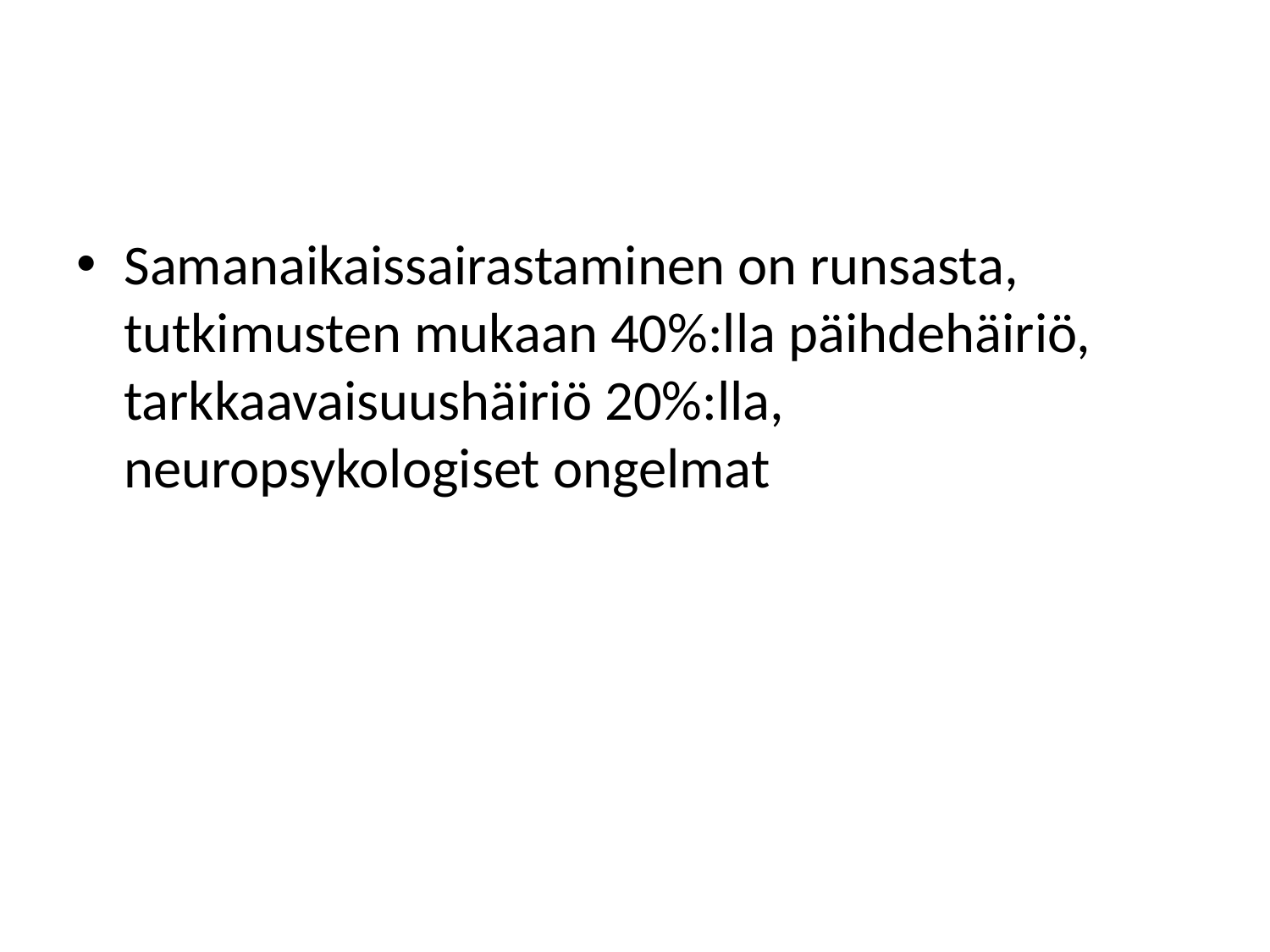

#
Samanaikaissairastaminen on runsasta, tutkimusten mukaan 40%:lla päihdehäiriö, tarkkaavaisuushäiriö 20%:lla, neuropsykologiset ongelmat